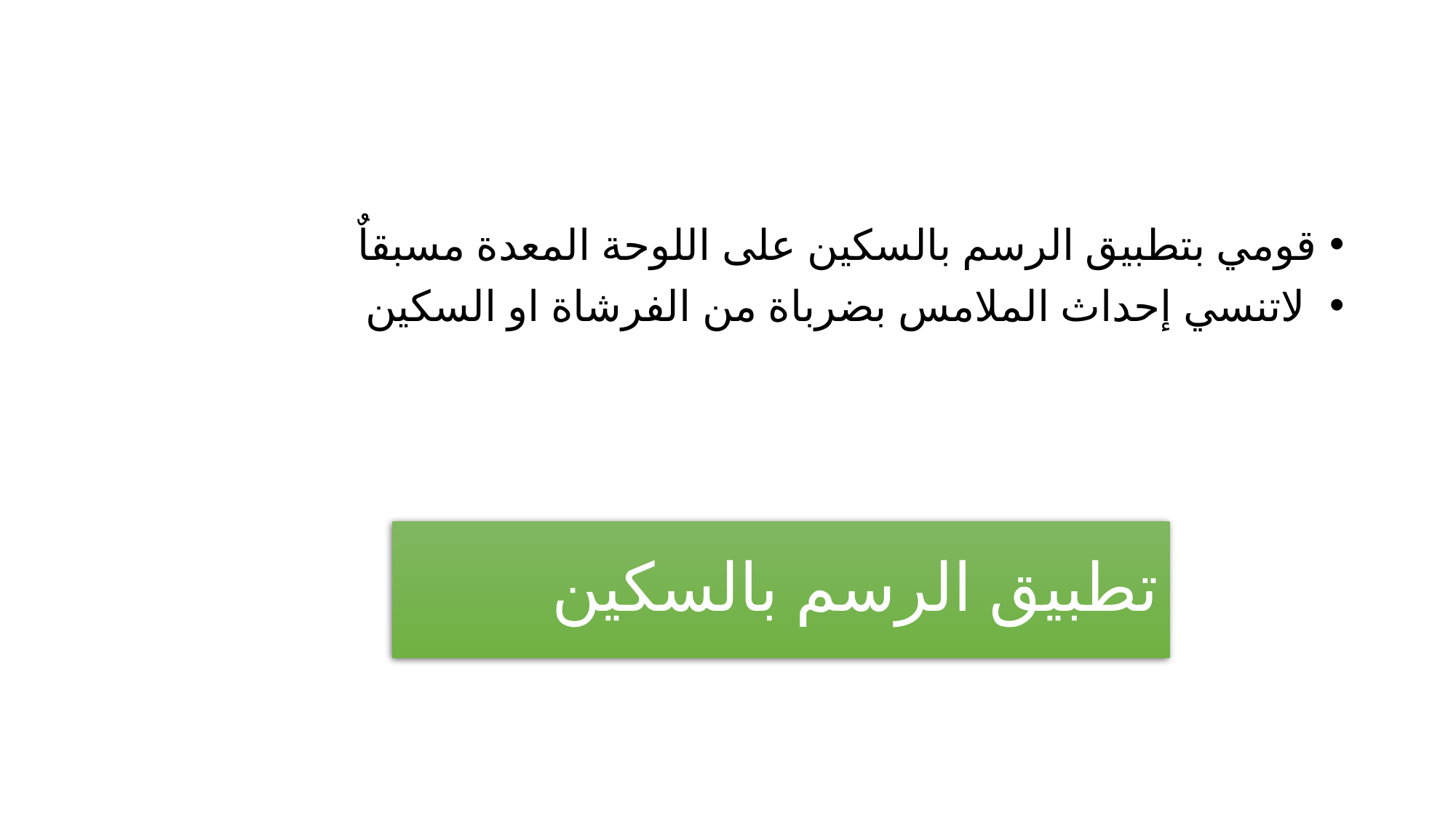

قومي بتطبيق الرسم بالسكين على اللوحة المعدة مسبقاٌ
 لاتنسي إحداث الملامس بضرباة من الفرشاة او السكين

# تطبيق الرسم بالسكين